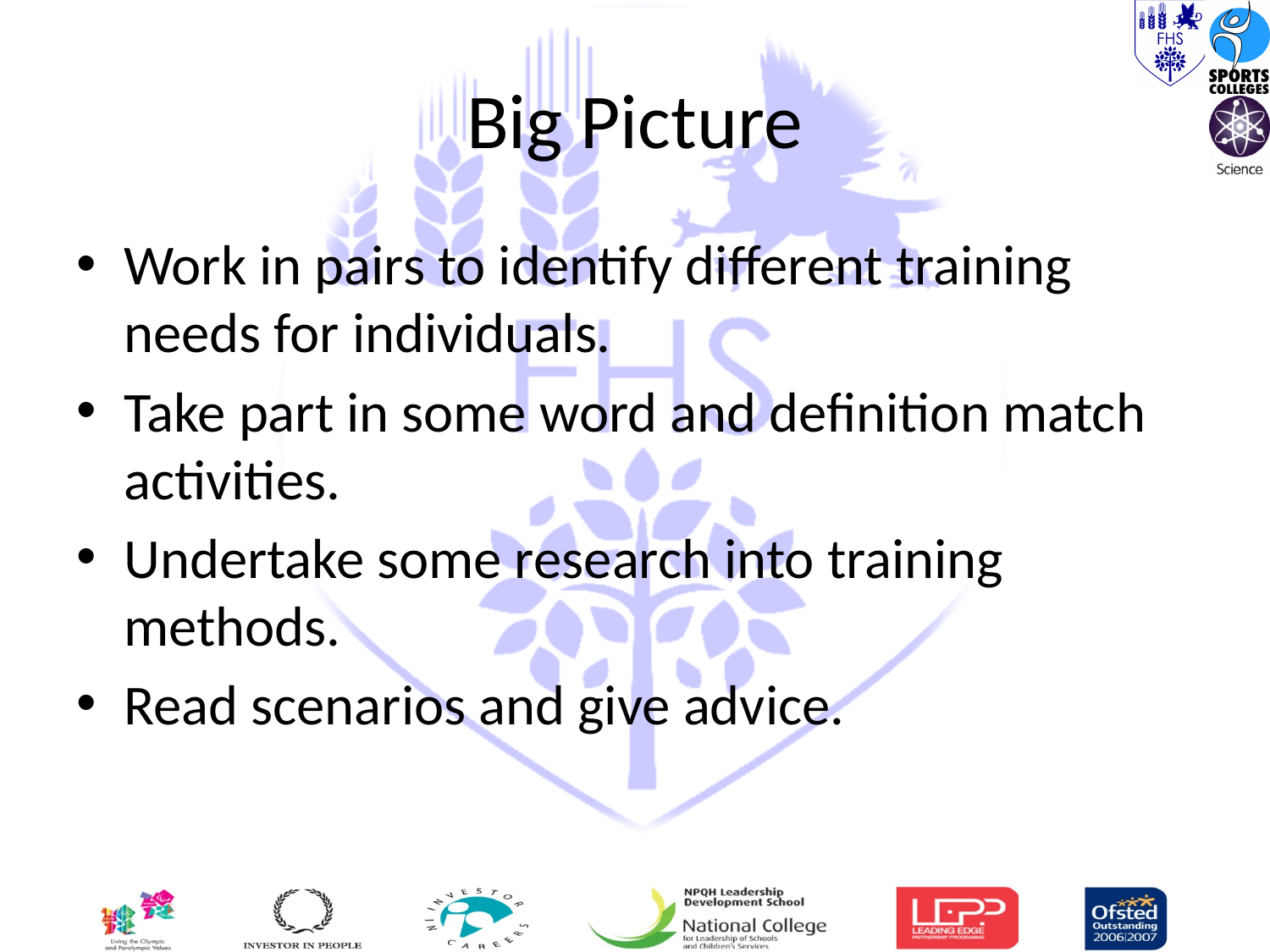

# Big Picture
Work in pairs to identify different training needs for individuals.
Take part in some word and definition match activities.
Undertake some research into training methods.
Read scenarios and give advice.